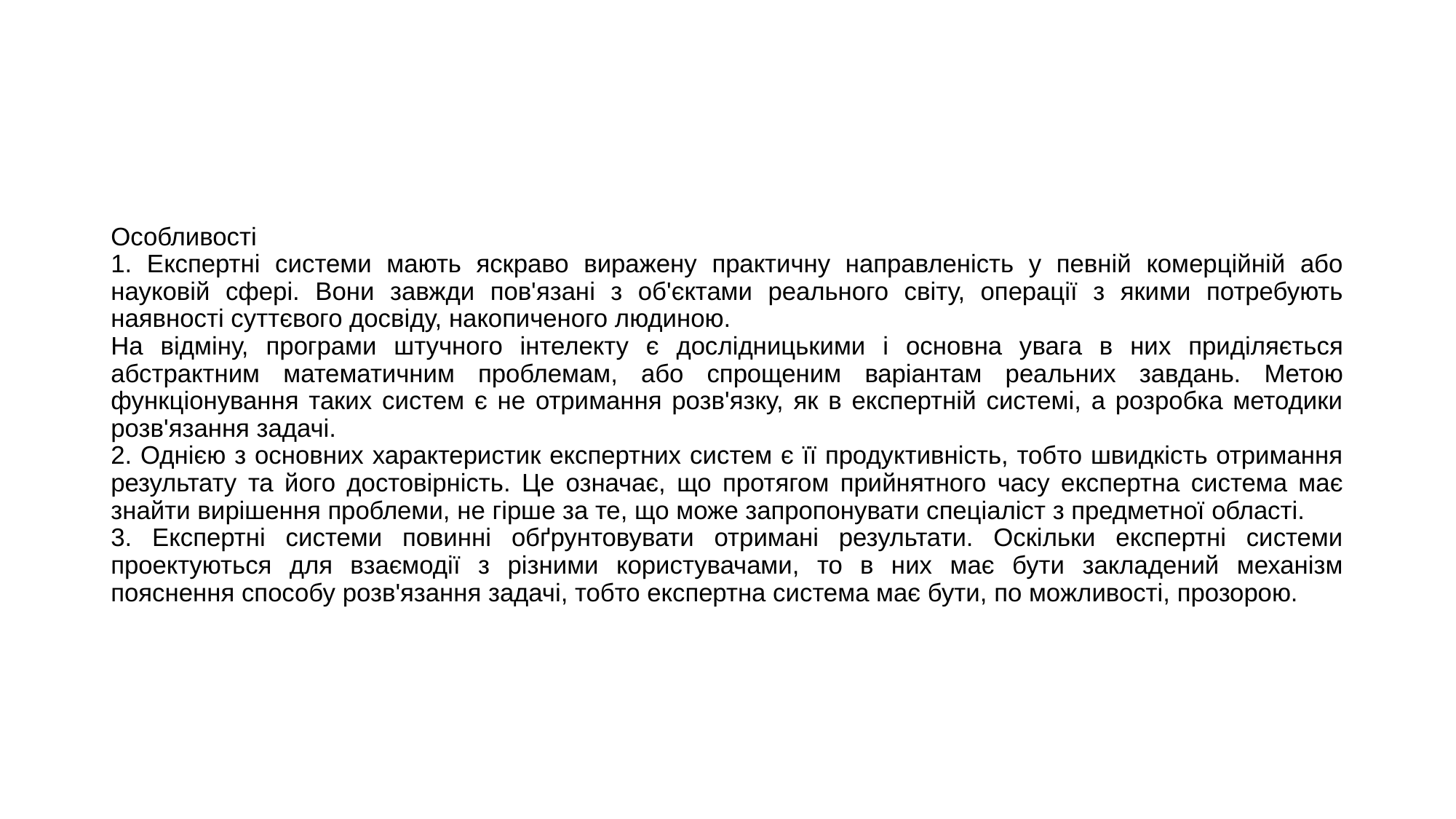

#
Особливості
1. Експертні системи мають яскраво виражену практичну направленість у певній комерційній або науковій сфері. Вони завжди пов'язані з об'єктами реального світу, операції з якими потребують наявності суттєвого досвіду, накопиченого людиною.
На відміну, програми штучного інтелекту є дослідницькими і основна увага в них приділяється абстрактним математичним проблемам, або спрощеним варіантам реальних завдань. Метою функціонування таких систем є не отримання розв'язку, як в експертній системі, а розробка методики розв'язання задачі.
2. Однією з основних характеристик експертних систем є її продуктивність, тобто швидкість отримання результату та його достовірність. Це означає, що протягом прийнятного часу експертна система має знайти вирішення проблеми, не гірше за те, що може запропонувати спеціаліст з предметної області.
3. Експертні системи повинні обґрунтовувати отримані результати. Оскільки експертні системи проектуються для взаємодії з різними користувачами, то в них має бути закладений механізм пояснення способу розв'язання задачі, тобто експертна система має бути, по можливості, прозорою.